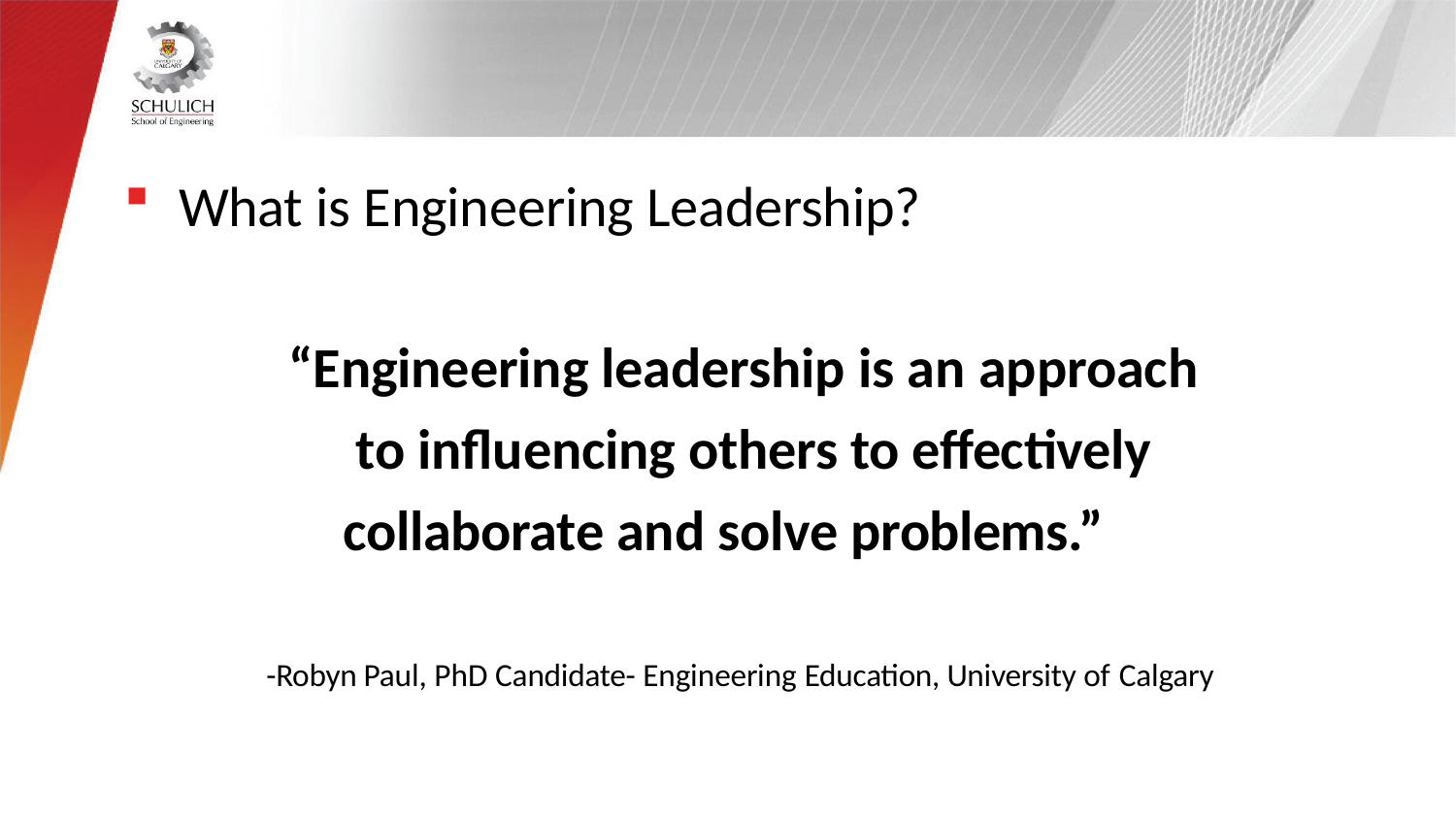

What is Engineering Leadership?

“Engineering leadership is an approach  to influencing others to effectively  collaborate and solve problems.”
-Robyn Paul, PhD Candidate- Engineering Education, University of Calgary